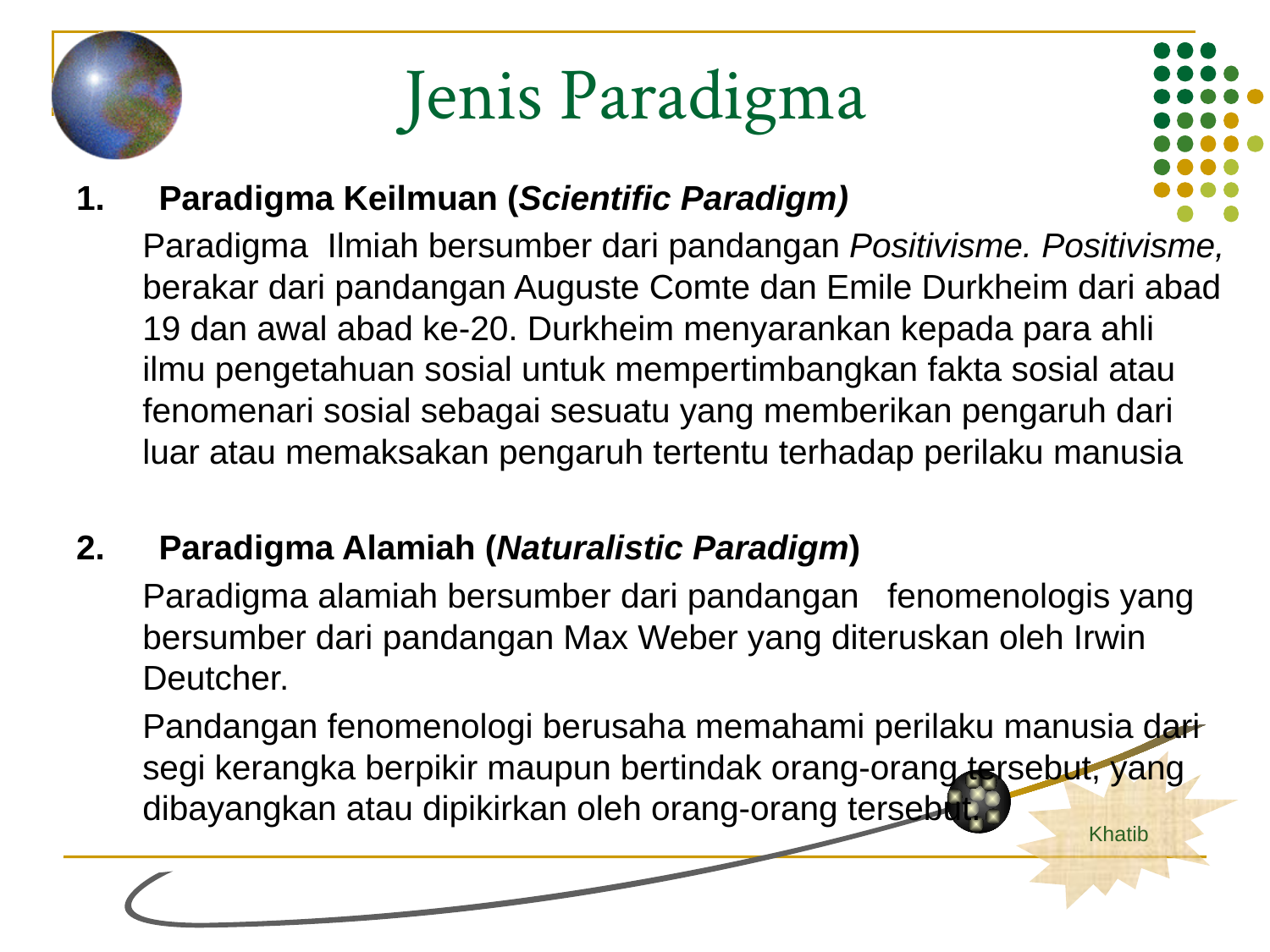

# Jenis Paradigma
1. 	Paradigma Keilmuan (Scientific Paradigm)
Paradigma  Ilmiah bersumber dari pandangan Positivisme. Positivisme, berakar dari pandangan Auguste Comte dan Emile Durkheim dari abad 19 dan awal abad ke-20. Durkheim menyarankan kepada para ahli ilmu pengetahuan sosial untuk mempertimbangkan fakta sosial atau fenomenari sosial sebagai sesuatu yang memberikan pengaruh dari luar atau memaksakan pengaruh tertentu terhadap perilaku manusia

2.	Paradigma Alamiah (Naturalistic Paradigm)
Paradigma alamiah bersumber dari pandangan   fenomenologis yang bersumber dari pandangan Max Weber yang diteruskan oleh Irwin Deutcher.
Pandangan fenomenologi berusaha memahami perilaku manusia dari segi kerangka berpikir maupun bertindak orang-orang tersebut, yang dibayangkan atau dipikirkan oleh orang-orang tersebut.